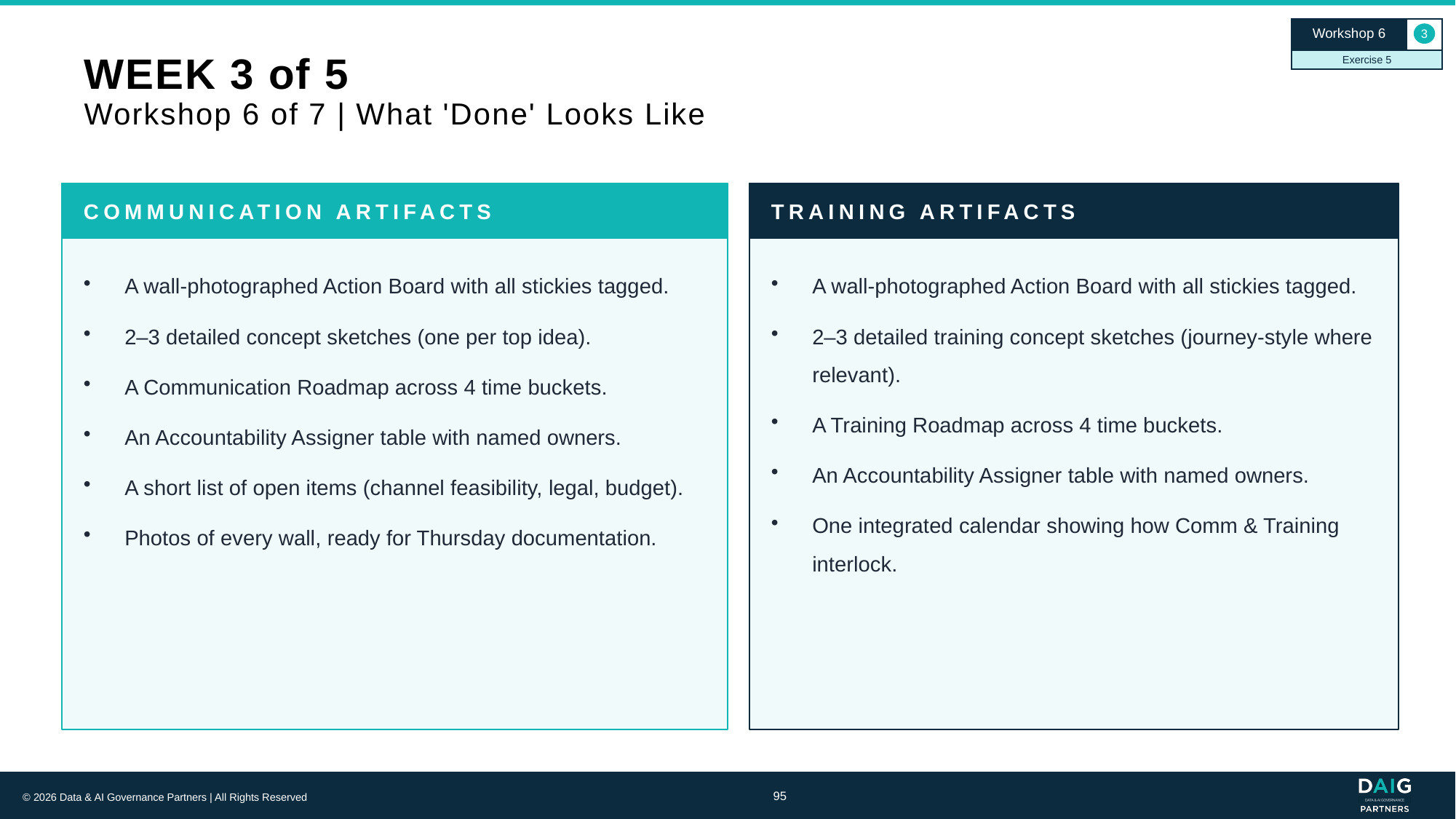

Workshop 6

3
Exercise 5
# WEEK 3 of 5 Workshop 6 of 7 | What 'Done' Looks Like

COMMUNICATION ARTIFACTS

TRAINING ARTIFACTS
A wall-photographed Action Board with all stickies tagged.
2–3 detailed concept sketches (one per top idea).
A Communication Roadmap across 4 time buckets.
An Accountability Assigner table with named owners.
A short list of open items (channel feasibility, legal, budget).
Photos of every wall, ready for Thursday documentation.
A wall-photographed Action Board with all stickies tagged.
2–3 detailed training concept sketches (journey-style where relevant).
A Training Roadmap across 4 time buckets.
An Accountability Assigner table with named owners.
One integrated calendar showing how Comm & Training interlock.
95
© 2026 Data & AI Governance Partners | All Rights Reserved